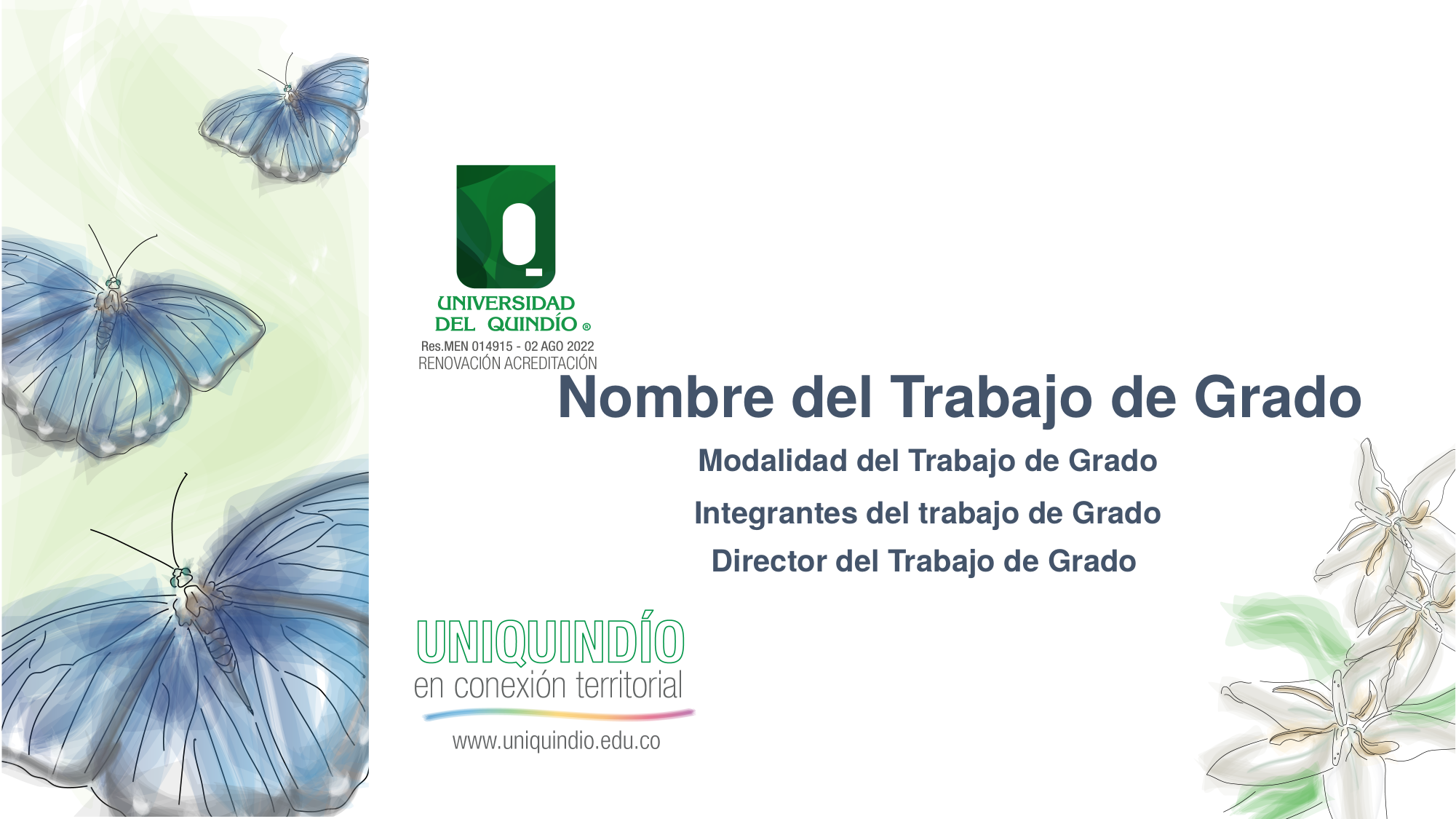

Nombre del Trabajo de Grado
Modalidad del Trabajo de Grado
Integrantes del trabajo de Grado
Director del Trabajo de Grado